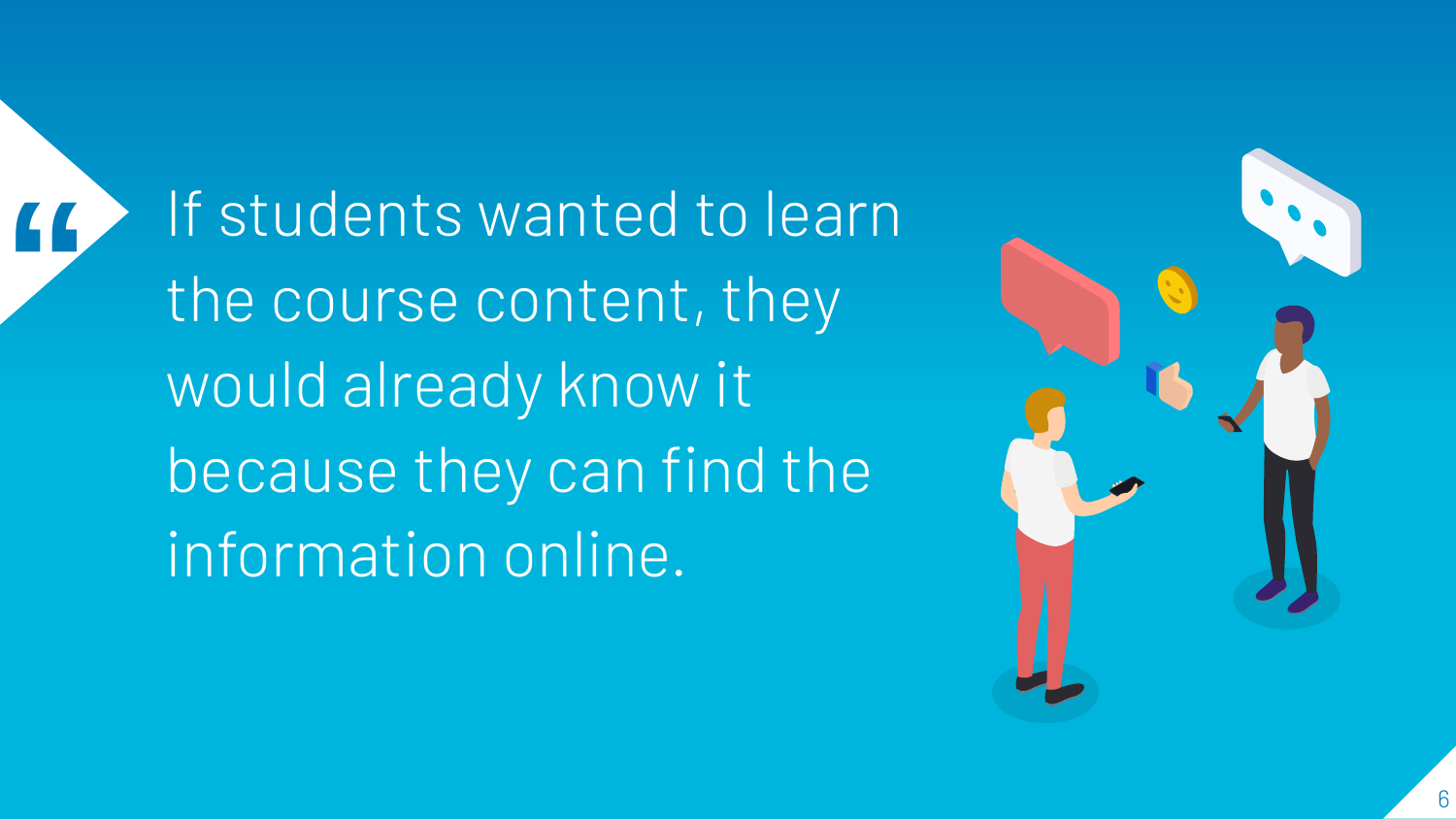

If students wanted to learn the course content, they would already know it because they can find the information online.
6